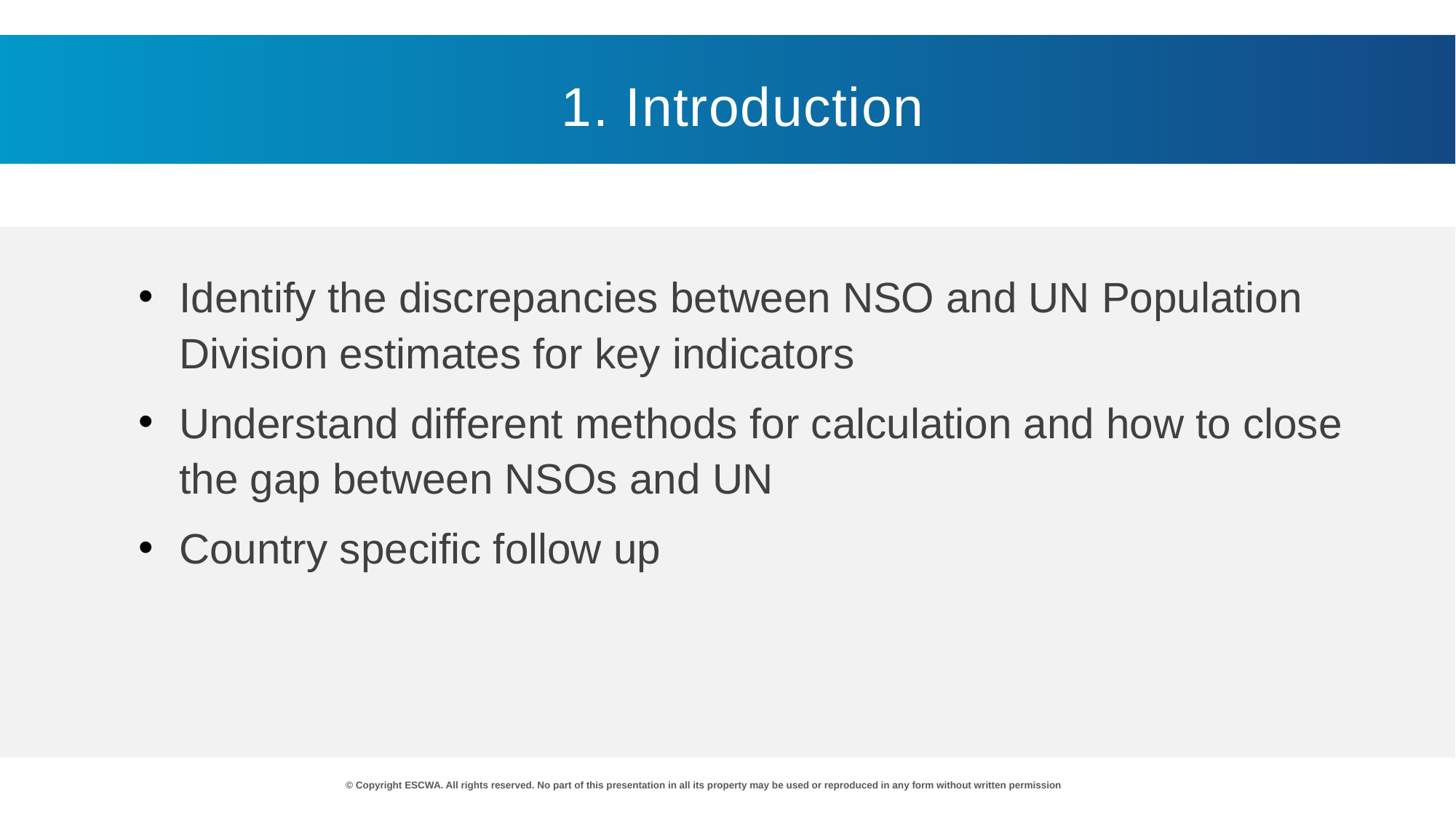

1. Introduction
Identify the discrepancies between NSO and UN Population Division estimates for key indicators
Understand different methods for calculation and how to close the gap between NSOs and UN
Country specific follow up